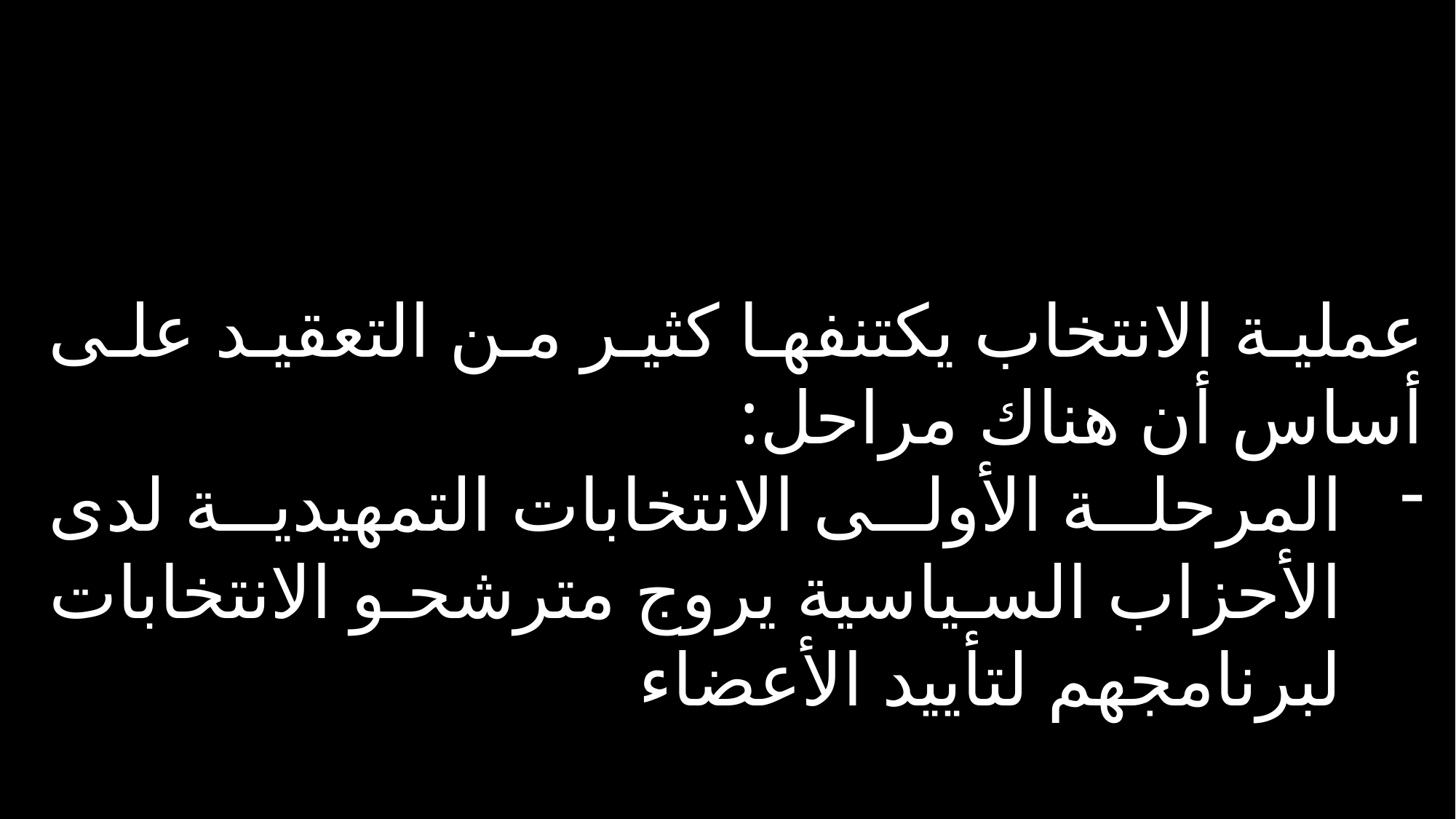

عملية الانتخاب يكتنفها كثير من التعقيد على أساس أن هناك مراحل:
المرحلة الأولى الانتخابات التمهيدية لدى الأحزاب السياسية يروج مترشحو الانتخابات لبرنامجهم لتأييد الأعضاء